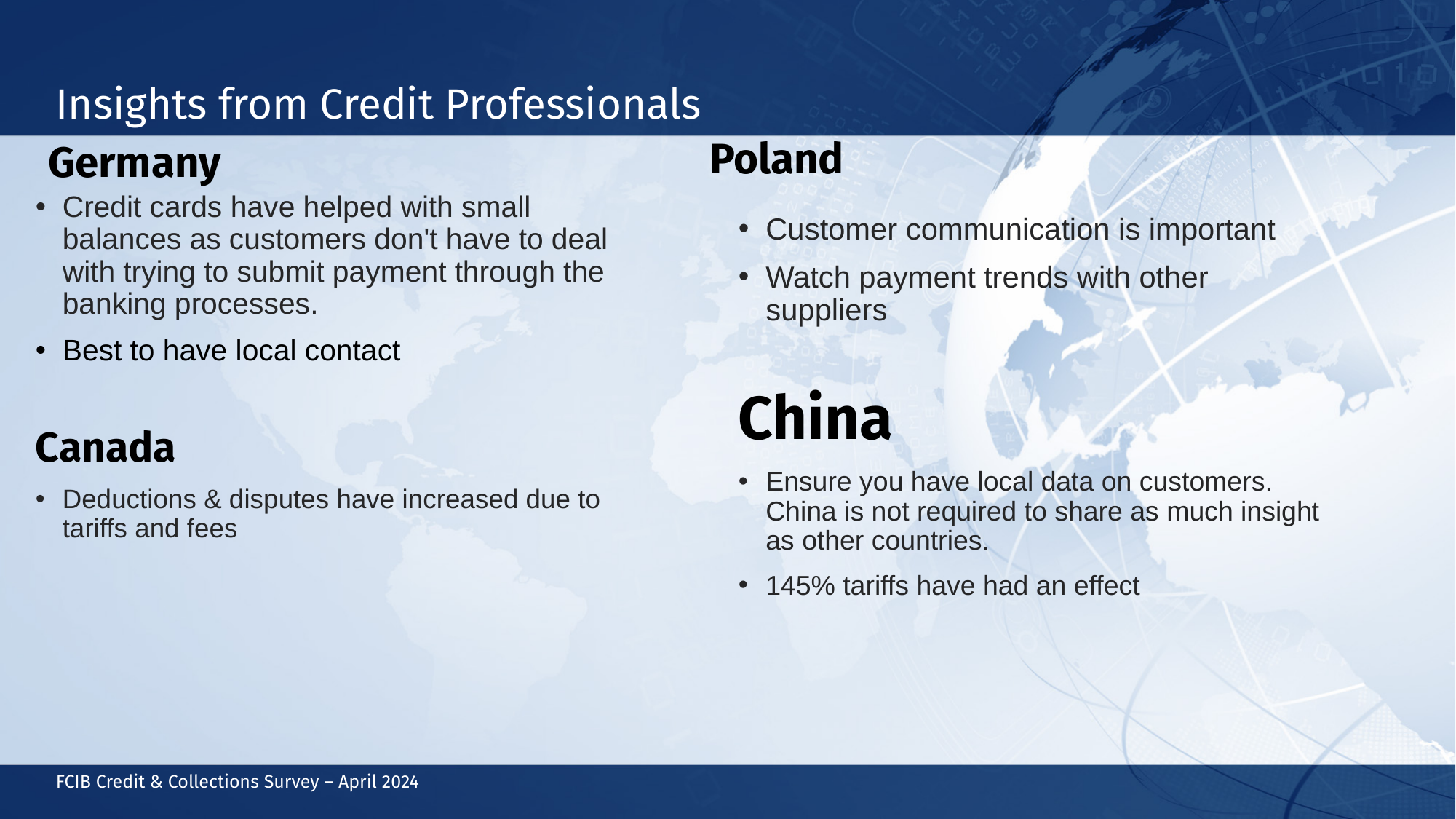

# Insights from Credit Professionals
Poland
Germany
Credit cards have helped with small balances as customers don't have to deal with trying to submit payment through the banking processes.
Best to have local contact

Canada
Deductions & disputes have increased due to tariffs and fees

Customer communication is important
Watch payment trends with other suppliers

China
Ensure you have local data on customers. China is not required to share as much insight as other countries.
145% tariffs have had an effect

FCIB Credit & Collections Survey – April 2024